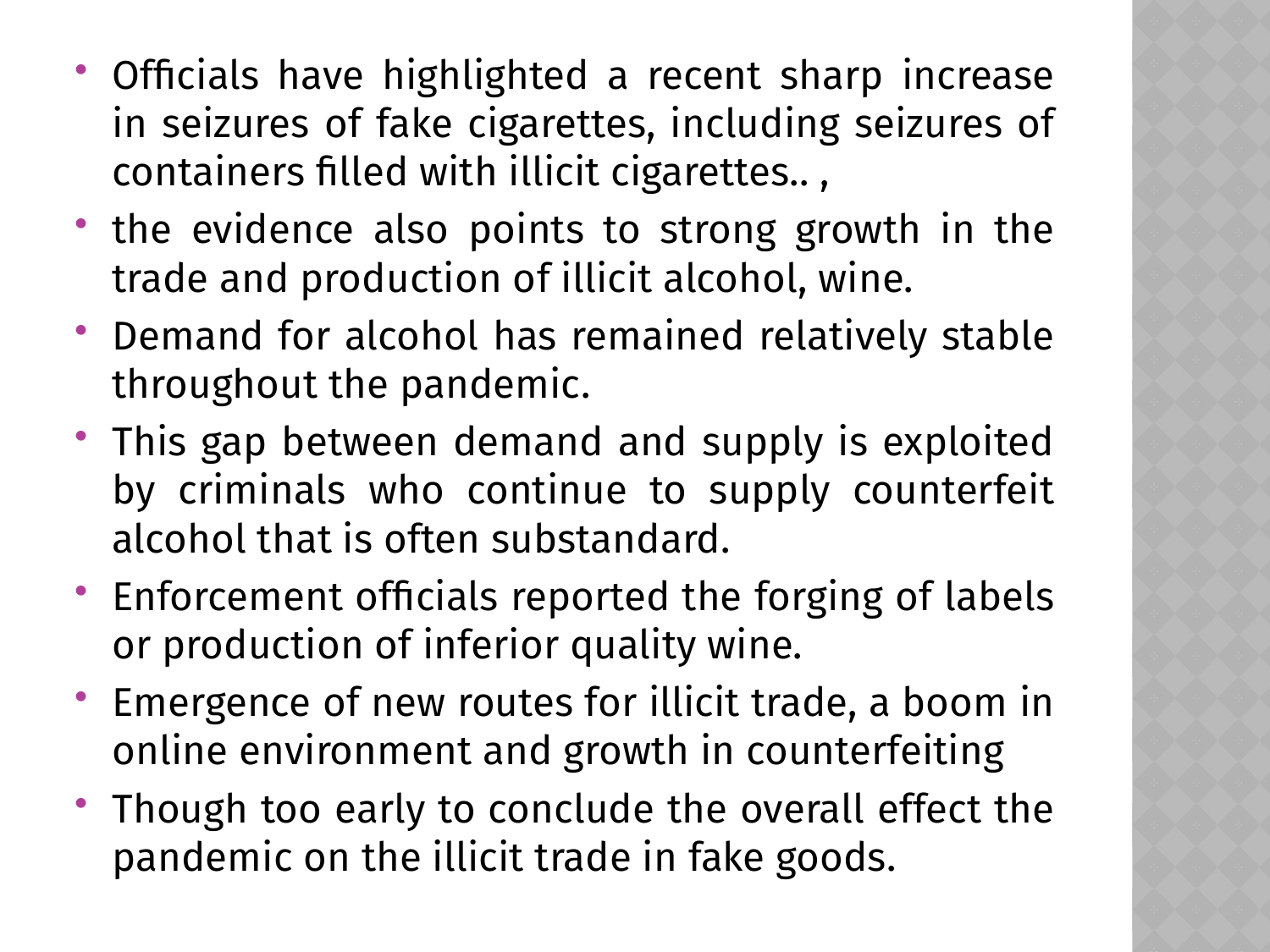

Officials have highlighted a recent sharp increase in seizures of fake cigarettes, including seizures of containers filled with illicit cigarettes.. ,
the evidence also points to strong growth in the trade and production of illicit alcohol, wine.
Demand for alcohol has remained relatively stable throughout the pandemic.
This gap between demand and supply is exploited by criminals who continue to supply counterfeit alcohol that is often substandard.
Enforcement officials reported the forging of labels or production of inferior quality wine.
Emergence of new routes for illicit trade, a boom in online environment and growth in counterfeiting
Though too early to conclude the overall effect the pandemic on the illicit trade in fake goods.